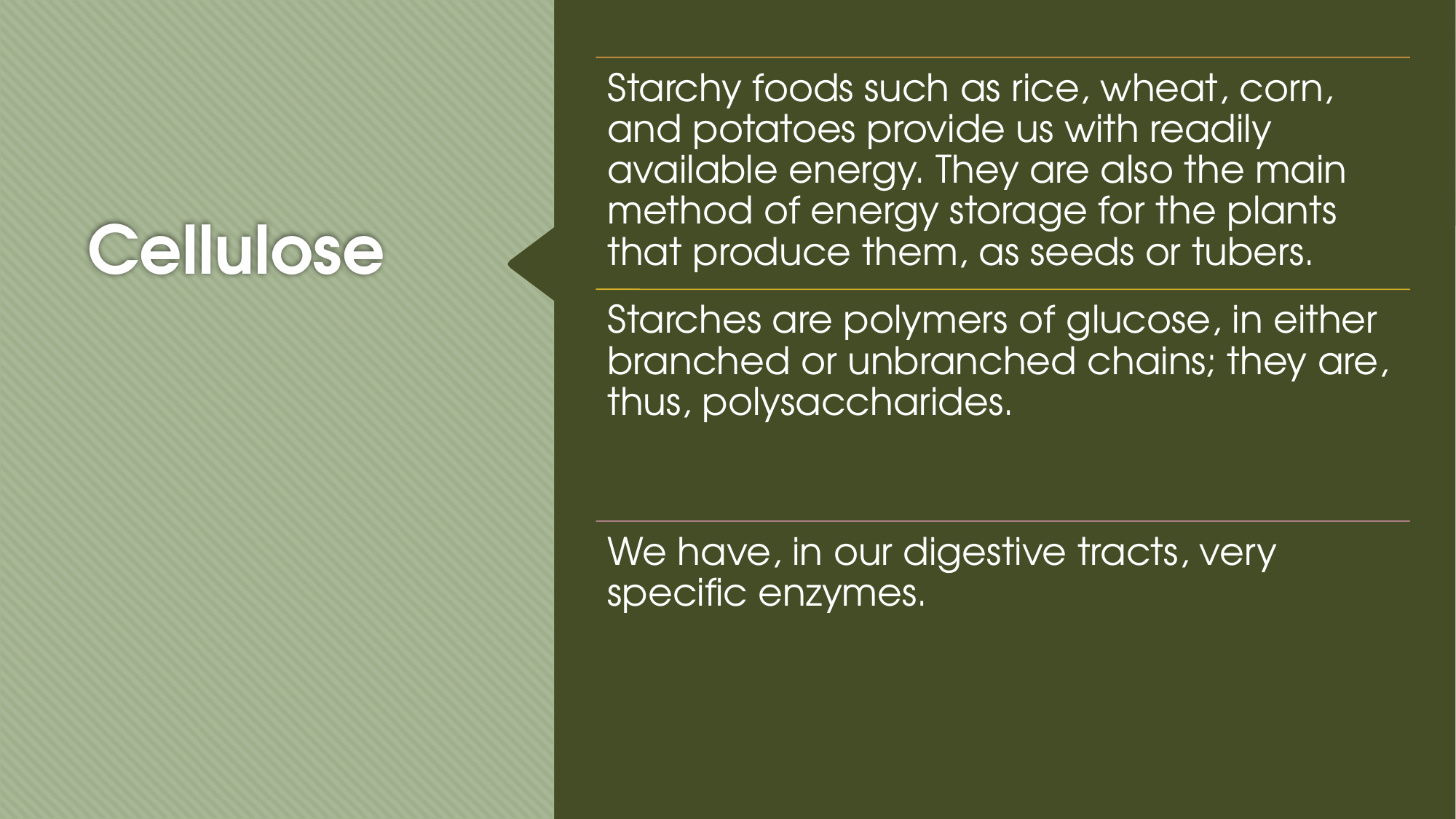

Starchy foods such as rice, wheat, corn, and potatoes provide us with readily available energy. They are also the main method of energy storage for the plants that produce them, as seeds or tubers.
Starches are polymers of glucose, in either branched or unbranched chains; they are, thus, polysaccharides.
We have, in our digestive tracts, very specific enzymes.
# Cellulose